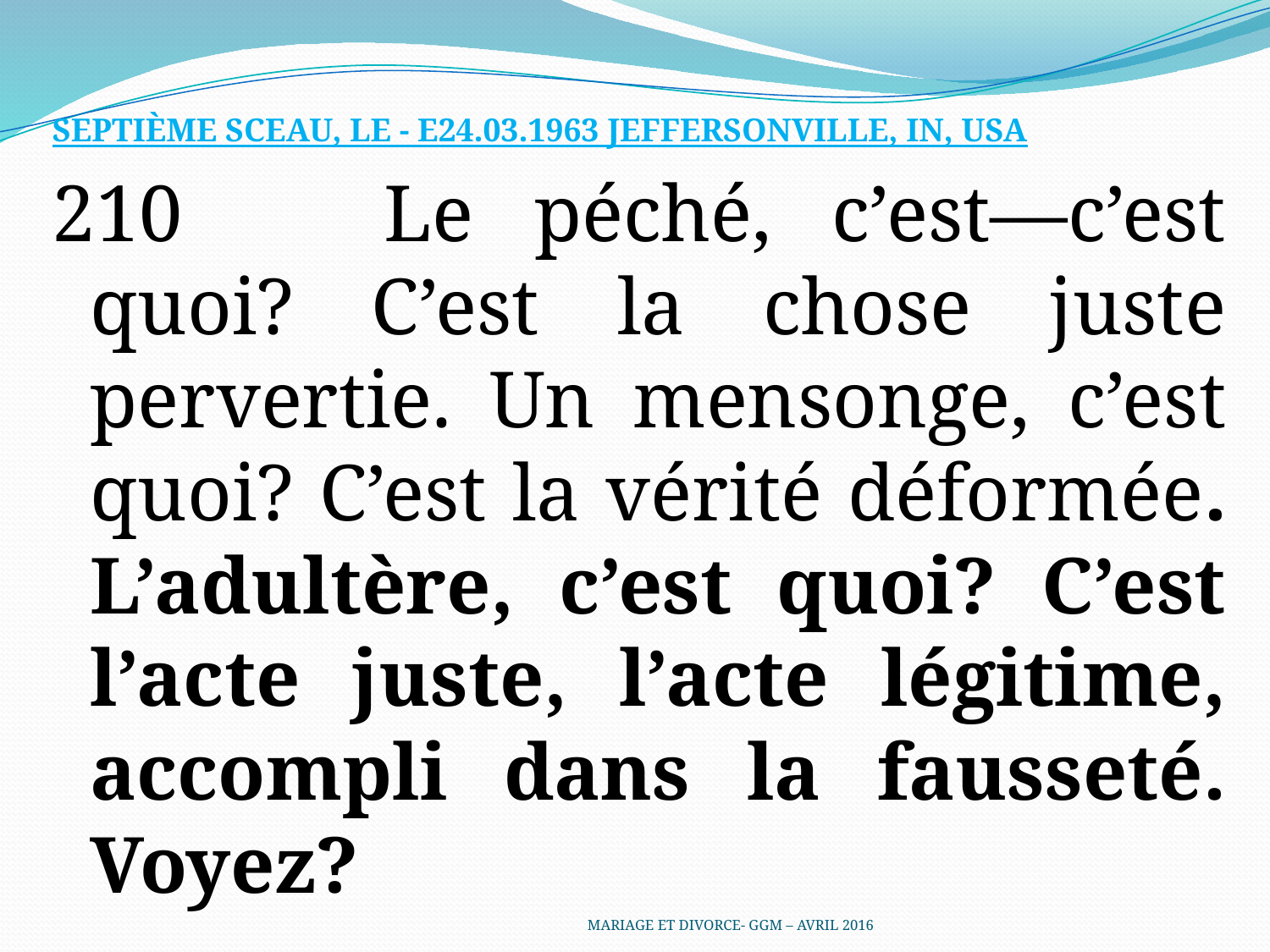

SEPTIÈME SCEAU, LE - E24.03.1963 JEFFERSONVILLE, IN, USA
210      Le péché, c’est—c’est quoi? C’est la chose juste pervertie. Un mensonge, c’est quoi? C’est la vérité déformée. L’adultère, c’est quoi? C’est l’acte juste, l’acte légitime, accompli dans la fausseté. Voyez?

MARIAGE ET DIVORCE- GGM – AVRIL 2016